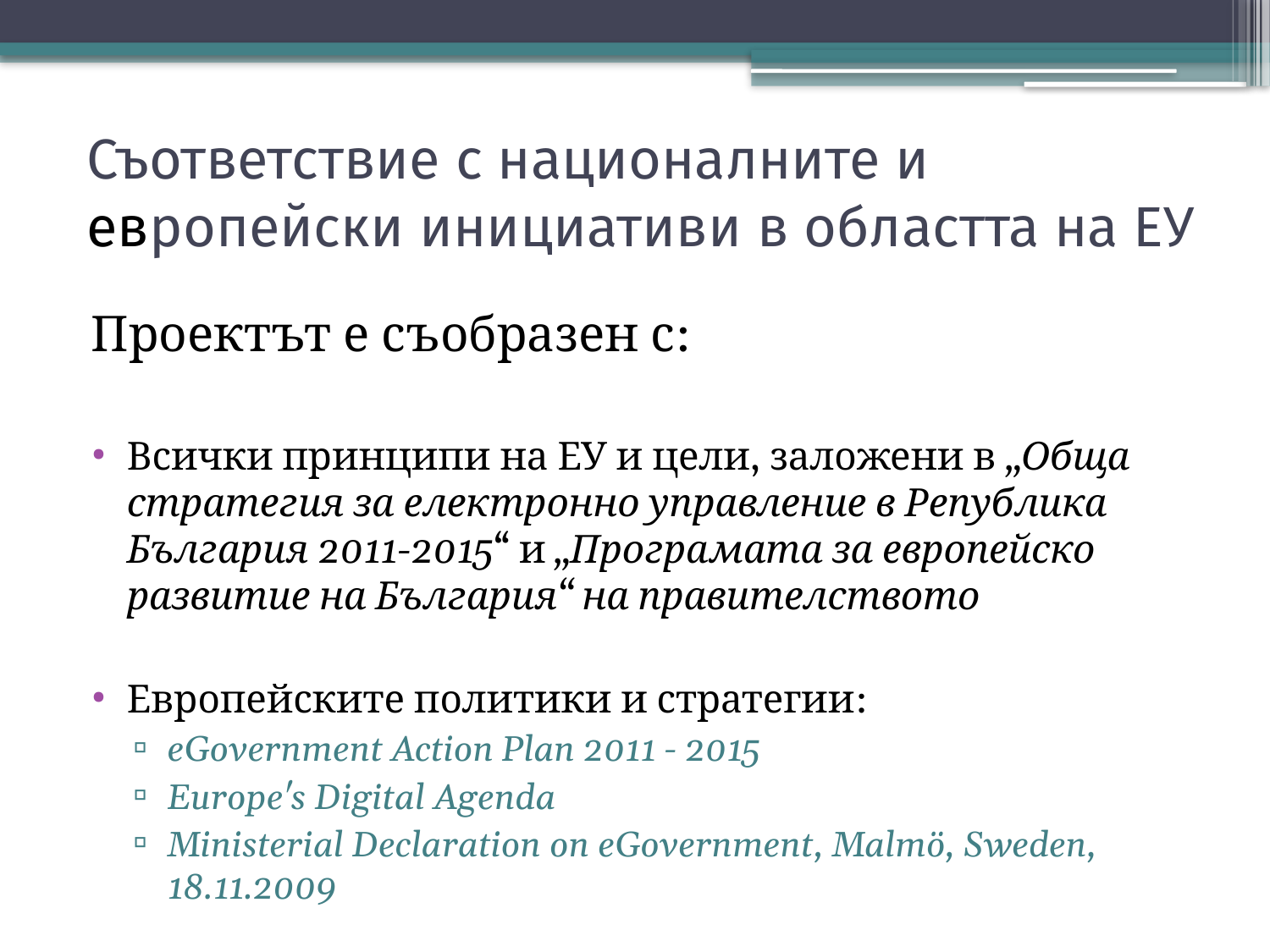

# Съответствие с националните и европейски инициативи в областта на ЕУ
Проектът е съобразен с:

Всички принципи на ЕУ и цели, заложени в „Обща стратегия за електронно управление в Република България 2011-2015“ и „Програмата за европейско развитие на България“ на правителството

Европейските политики и стратегии:
eGovernment Action Plan 2011 - 2015
Europe's Digital Agenda
Ministerial Declaration on eGovernment, Malmö, Sweden,  18.11.2009